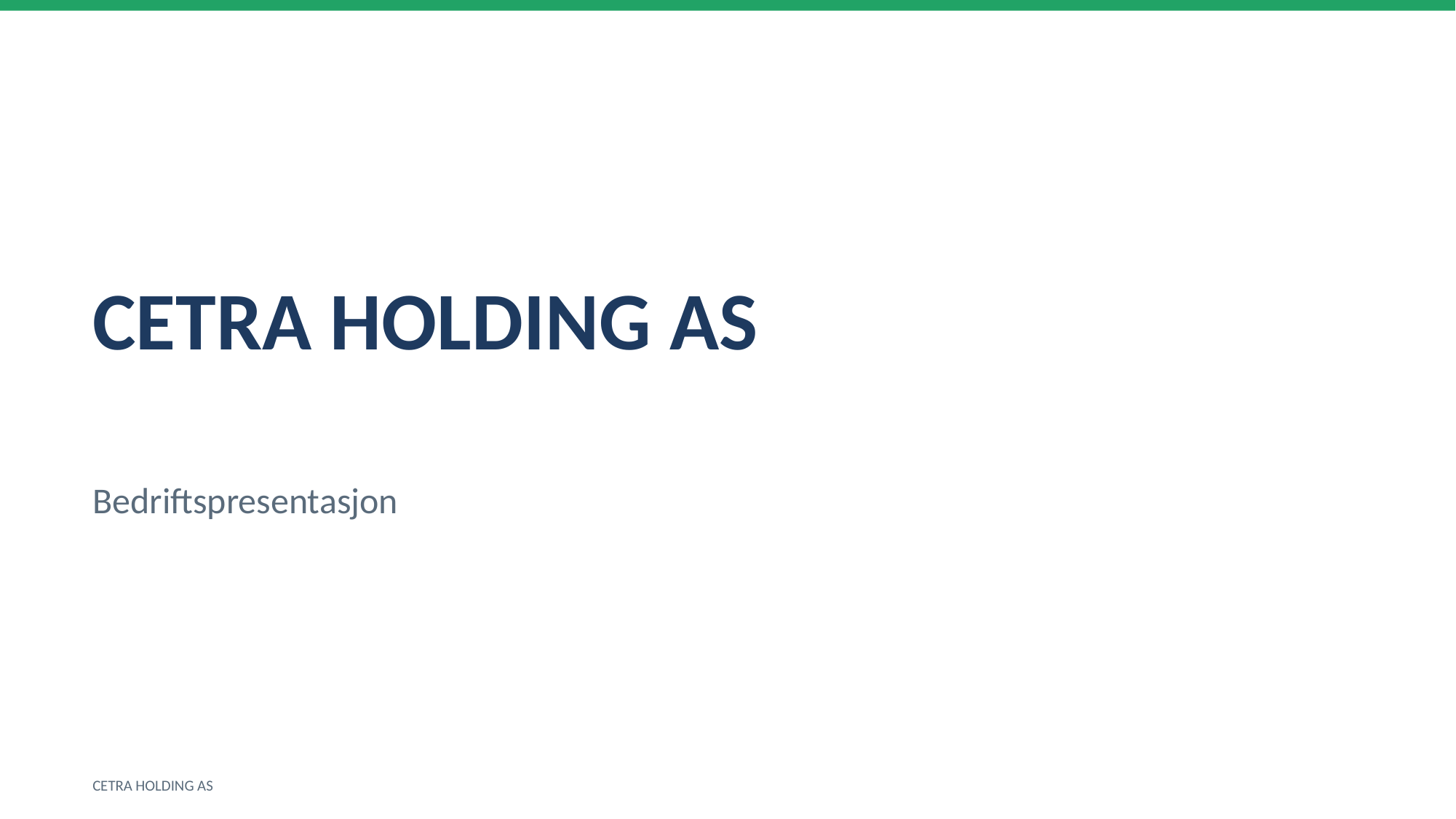

CETRA HOLDING AS
Bedriftspresentasjon
CETRA HOLDING AS